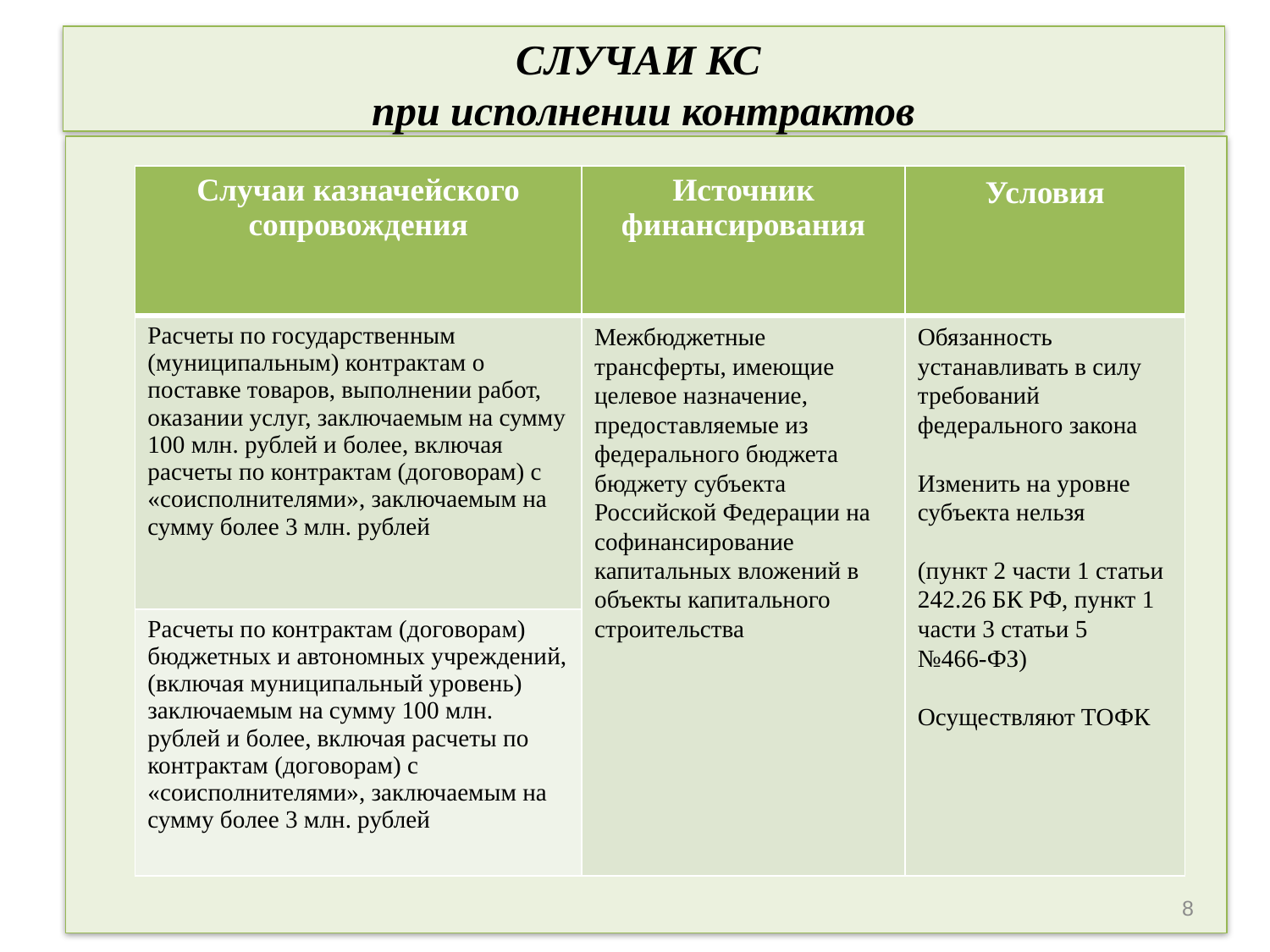

# СЛУЧАИ КС при исполнении контрактов

| Случаи казначейского сопровождения | Источник финансирования | Условия |
| --- | --- | --- |
| Расчеты по государственным (муниципальным) контрактам о поставке товаров, выполнении работ, оказании услуг, заключаемым на сумму 100 млн. рублей и более, включая расчеты по контрактам (договорам) с «соисполнителями», заключаемым на сумму более 3 млн. рублей | Межбюджетные трансферты, имеющие целевое назначение, предоставляемые из федерального бюджета бюджету субъекта Российской Федерации на софинансирование капитальных вложений в объекты капитального строительства | Обязанность устанавливать в силу требований федерального закона Изменить на уровне субъекта нельзя (пункт 2 части 1 статьи 242.26 БК РФ, пункт 1 части 3 статьи 5 №466-ФЗ) Осуществляют ТОФК |
| Расчеты по контрактам (договорам) бюджетных и автономных учреждений, (включая муниципальный уровень) заключаемым на сумму 100 млн. рублей и более, включая расчеты по контрактам (договорам) с «соисполнителями», заключаемым на сумму более 3 млн. рублей |  |  |
8